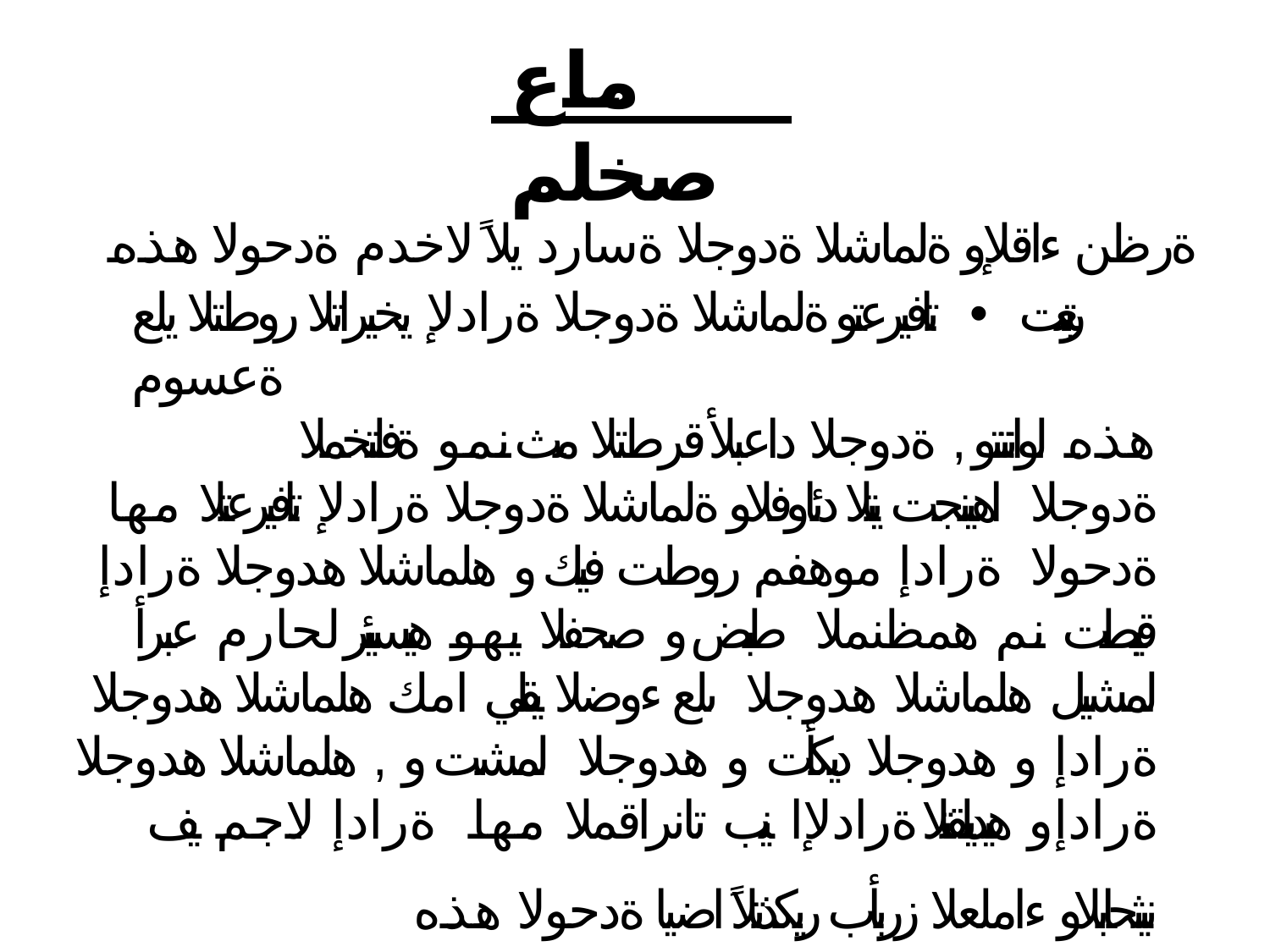

# ماع صخلم

ةرظن ءاقلإو ةلماشلا ةدوجلا ةسارد يلا ًلاخدم ةدحولا هذه ربتعت •  تافيرعتو ةلماشلا ةدوجلا ةرادلإ يخيراتلا روطتلا يلع ةعسوم
هذه لوانتتو , ةدوجلا داعبلأ قرطتلا مث نمو ةفلتخملا ةدوجلا  اهينجت يتلا دئاوفلاو ةلماشلا ةدوجلا ةرادلإ تافيرعتلا مها ةدحولا  ةرادإ موهفم روطت فيك و هلماشلا هدوجلا ةرادإ قيبطت نم همظنملا  طبض و صحفلا يهو هيسيئر لحارم عبرأ لمشيل هلماشلا هدوجلا  ىلع ءوضلا يقلي امك هلماشلا هدوجلا ةرادإ و هدوجلا ديكأت و هدوجلا  لمشت و , هلماشلا هدوجلا ةرادإو هيديلقتلا ةرادلإا نيب تانراقملا مها  ةرادإ لاجم يف نيثحابلاو  ءاملعلا زربأب ريكذتلا ًاضيا ةدحولا هذه
. هلماشلا هدوجلا